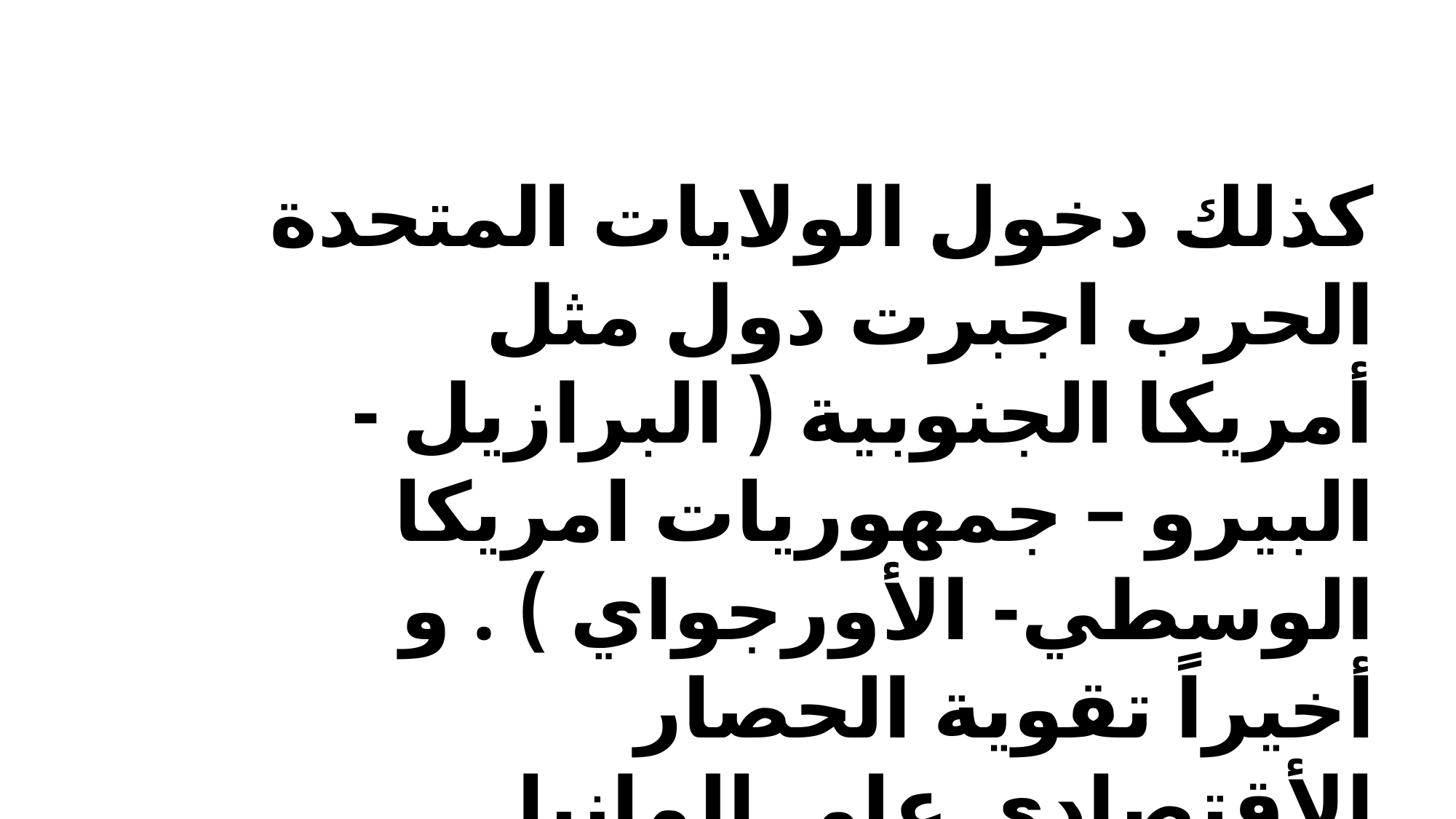

كذلك دخول الولايات المتحدة الحرب اجبرت دول مثل أمريكا الجنوبية ( البرازيل - البيرو – جمهوريات امريكا الوسطي- الأورجواي ) . و أخيراً تقوية الحصار الأقتصادي علي المانيا .